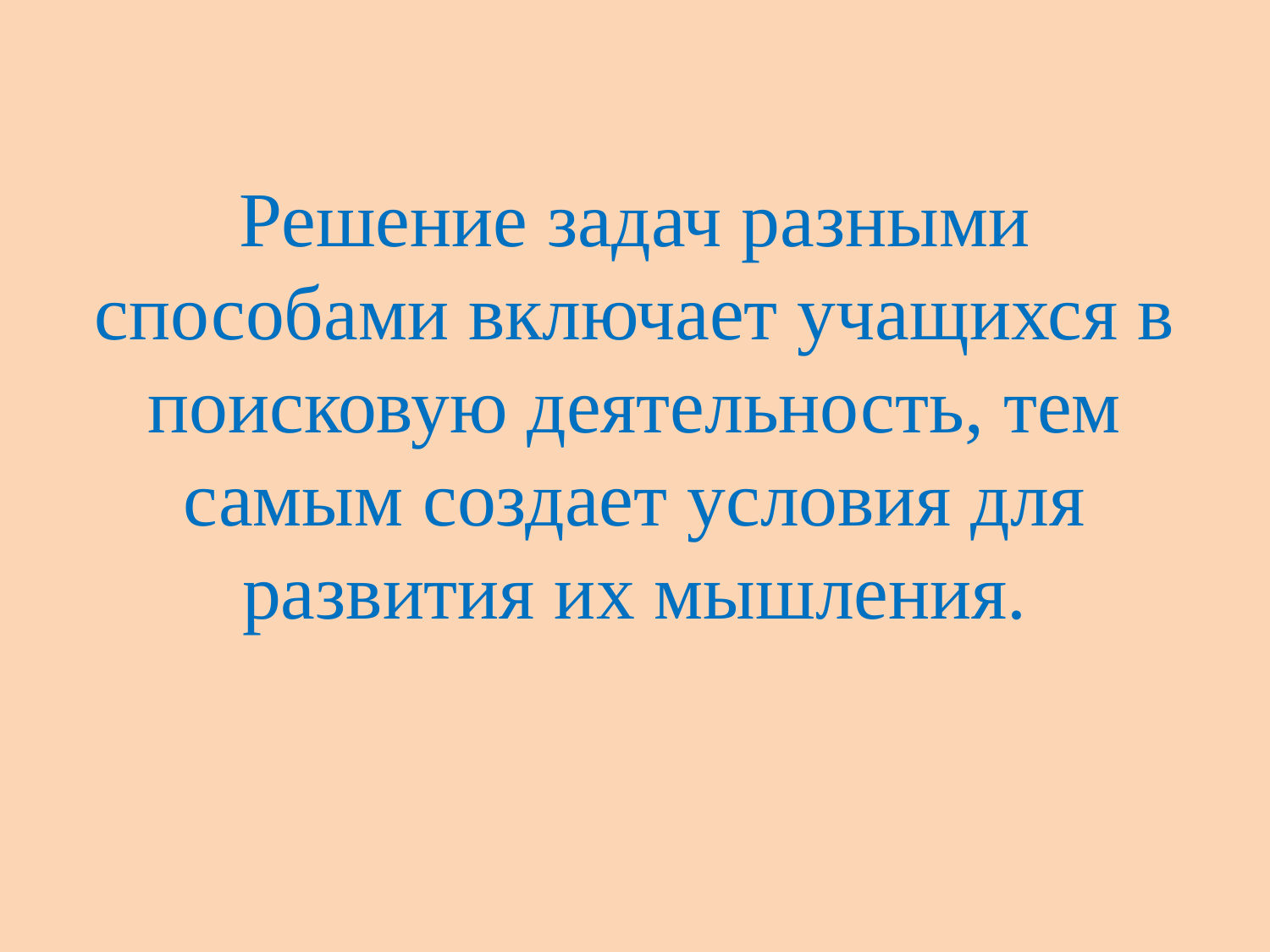

# Решение задач разными способами включает учащихся в поисковую деятельность, тем самым создает условия для развития их мышления.